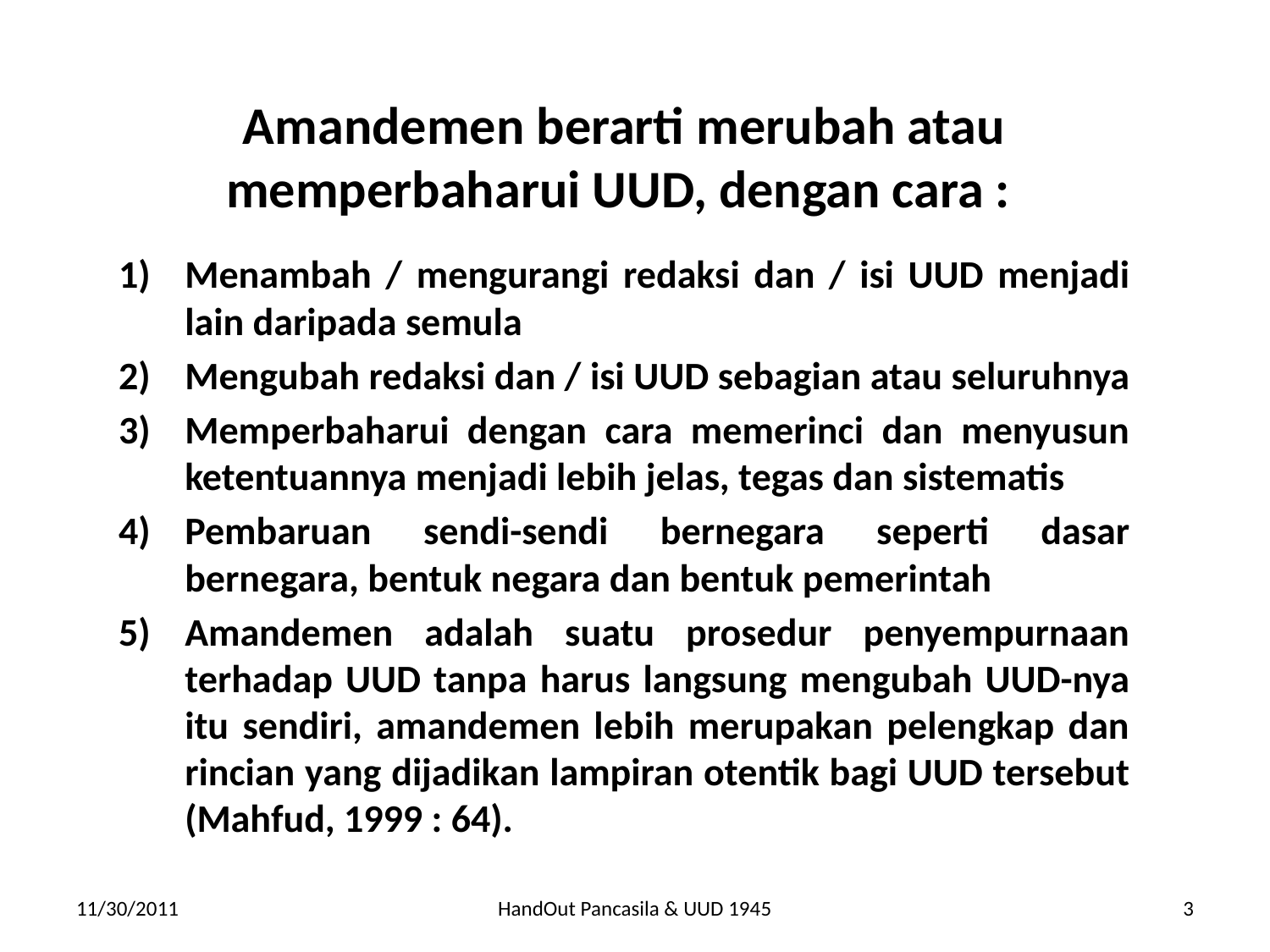

# Amandemen berarti merubah atau memperbaharui UUD, dengan cara :
Menambah / mengurangi redaksi dan / isi UUD menjadi lain daripada semula
Mengubah redaksi dan / isi UUD sebagian atau seluruhnya
Memperbaharui dengan cara memerinci dan menyusun ketentuannya menjadi lebih jelas, tegas dan sistematis
Pembaruan sendi-sendi bernegara seperti dasar bernegara, bentuk negara dan bentuk pemerintah
Amandemen adalah suatu prosedur penyempurnaan terhadap UUD tanpa harus langsung mengubah UUD-nya itu sendiri, amandemen lebih merupakan pelengkap dan rincian yang dijadikan lampiran otentik bagi UUD tersebut (Mahfud, 1999 : 64).

11/30/2011
HandOut Pancasila & UUD 1945
3